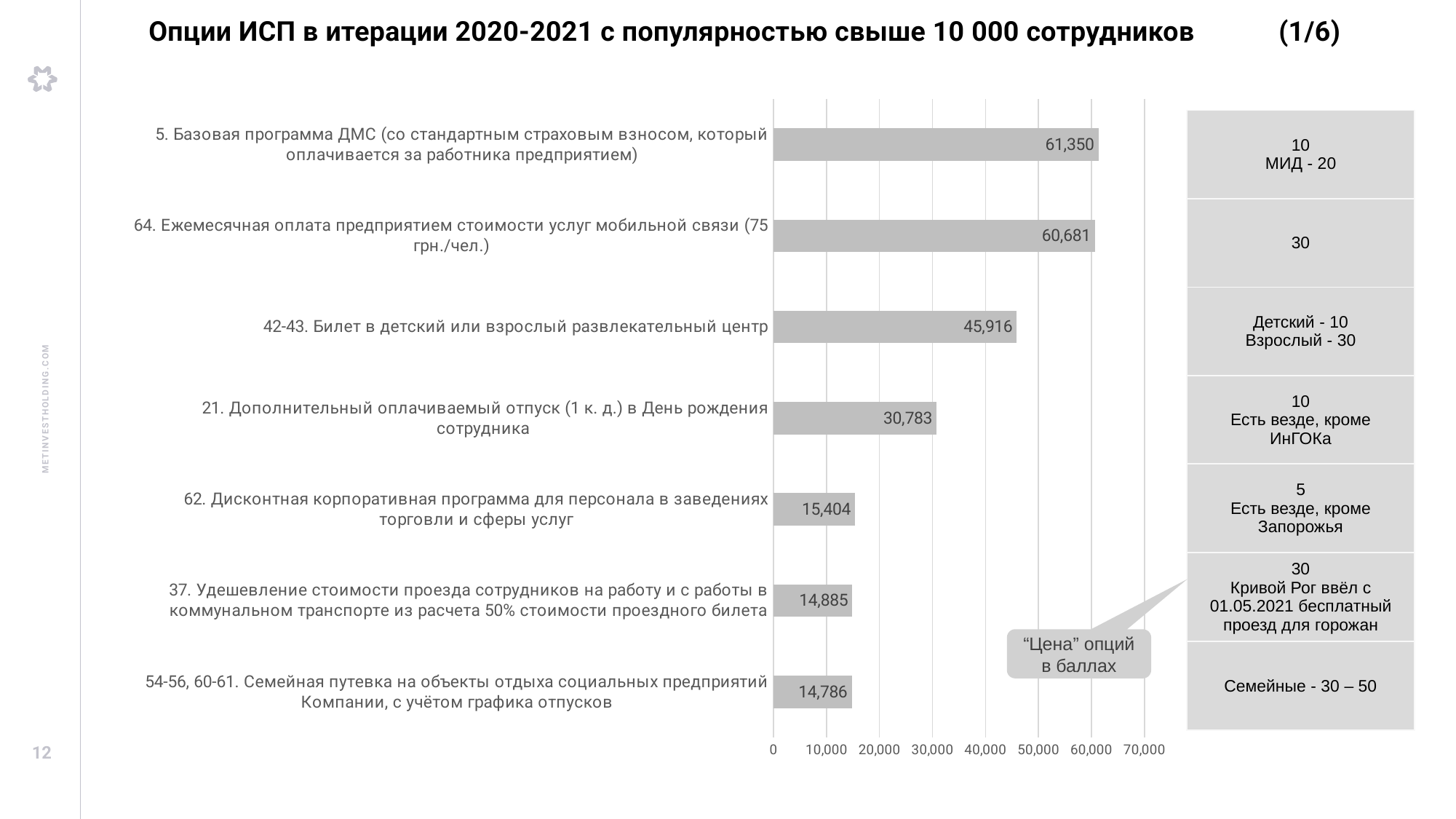

Опции ИСП в итерации 2020-2021 с популярностью свыше 10 000 сотрудников            (1/6)

### Chart

| Category |  |
|---|---|
| 54-56, 60-61. Семейная путевка на объекты отдыха социальных предприятий Компании, с учётом графика отпусков | 14786.0 |
| 37. Удешевление стоимости проезда сотрудников на работу и с работы в коммунальном транспорте из расчета 50% стоимости проездного билета | 14885.0 |
| 62. Дисконтная корпоративная программа для персонала в заведениях торговли и сферы услуг | 15404.0 |
| 21. Дополнительный оплачиваемый отпуск (1 к. д.) в День рождения сотрудника  | 30783.0 |
| 42-43. Билет в детский или взрослый развлекательный центр | 45916.0 |
| 64. Ежемесячная оплата предприятием стоимости услуг мобильной связи (75 грн./чел.) | 60681.0 |
| 5. Базовая программа ДМС (со стандартным страховым взносом, который оплачивается за работника предприятием) | 61350.0 |
| 10 МИД - 20 |
| --- |
| 30 |
| Детский - 10 Взрослый - 30 |
| 10 Есть везде, кроме ИнГОКа |
| 5 Есть везде, кроме Запорожья |
| 30 Кривой Рог ввёл с 01.05.2021 бесплатный проезд для горожан |
| Семейные - 30 – 50 |
“Цена” опций в баллах